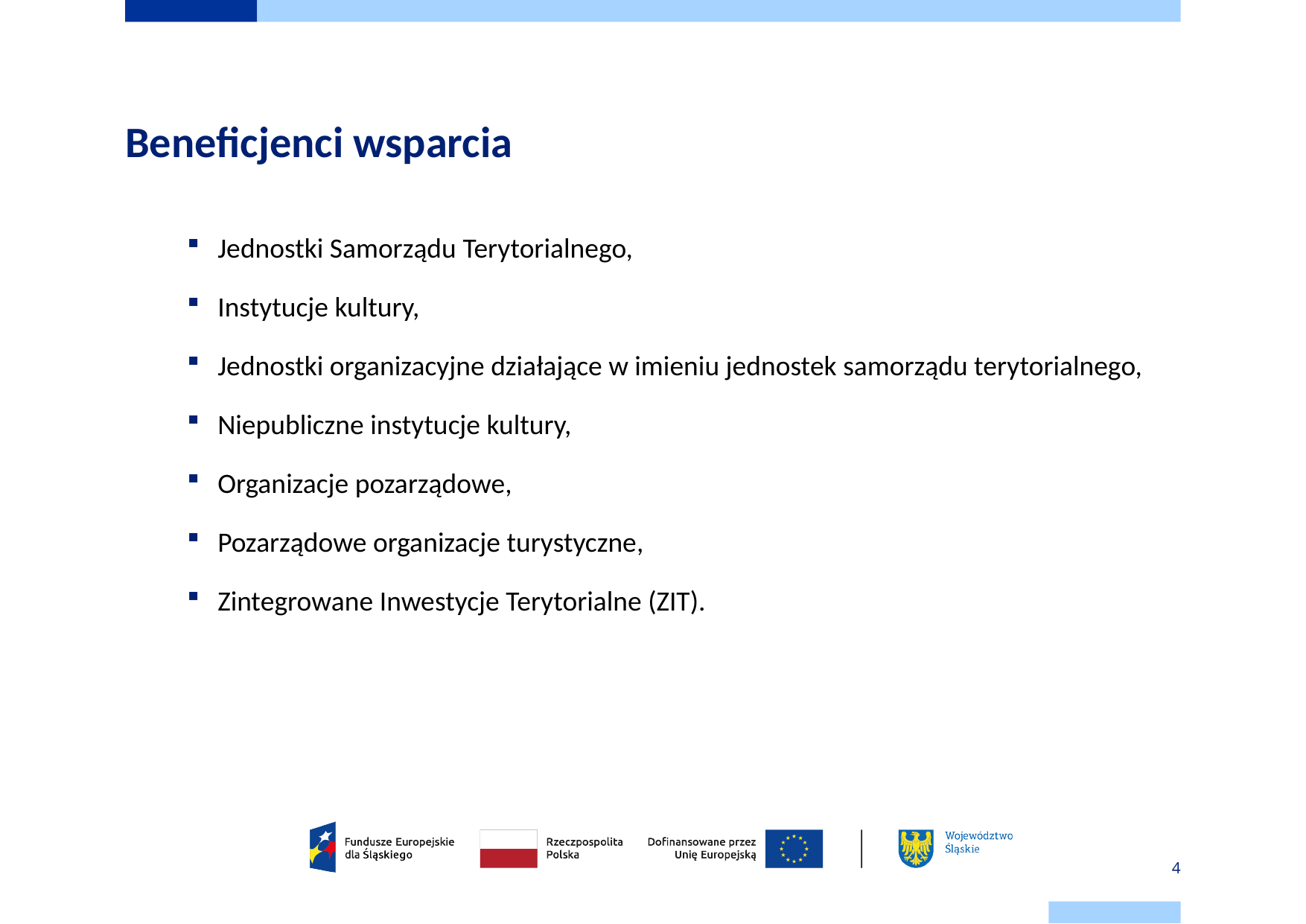

# Beneficjenci wsparcia

Jednostki Samorządu Terytorialnego,
Instytucje kultury,
Jednostki organizacyjne działające w imieniu jednostek samorządu terytorialnego,
Niepubliczne instytucje kultury,
Organizacje pozarządowe,
Pozarządowe organizacje turystyczne,
Zintegrowane Inwestycje Terytorialne (ZIT).
4